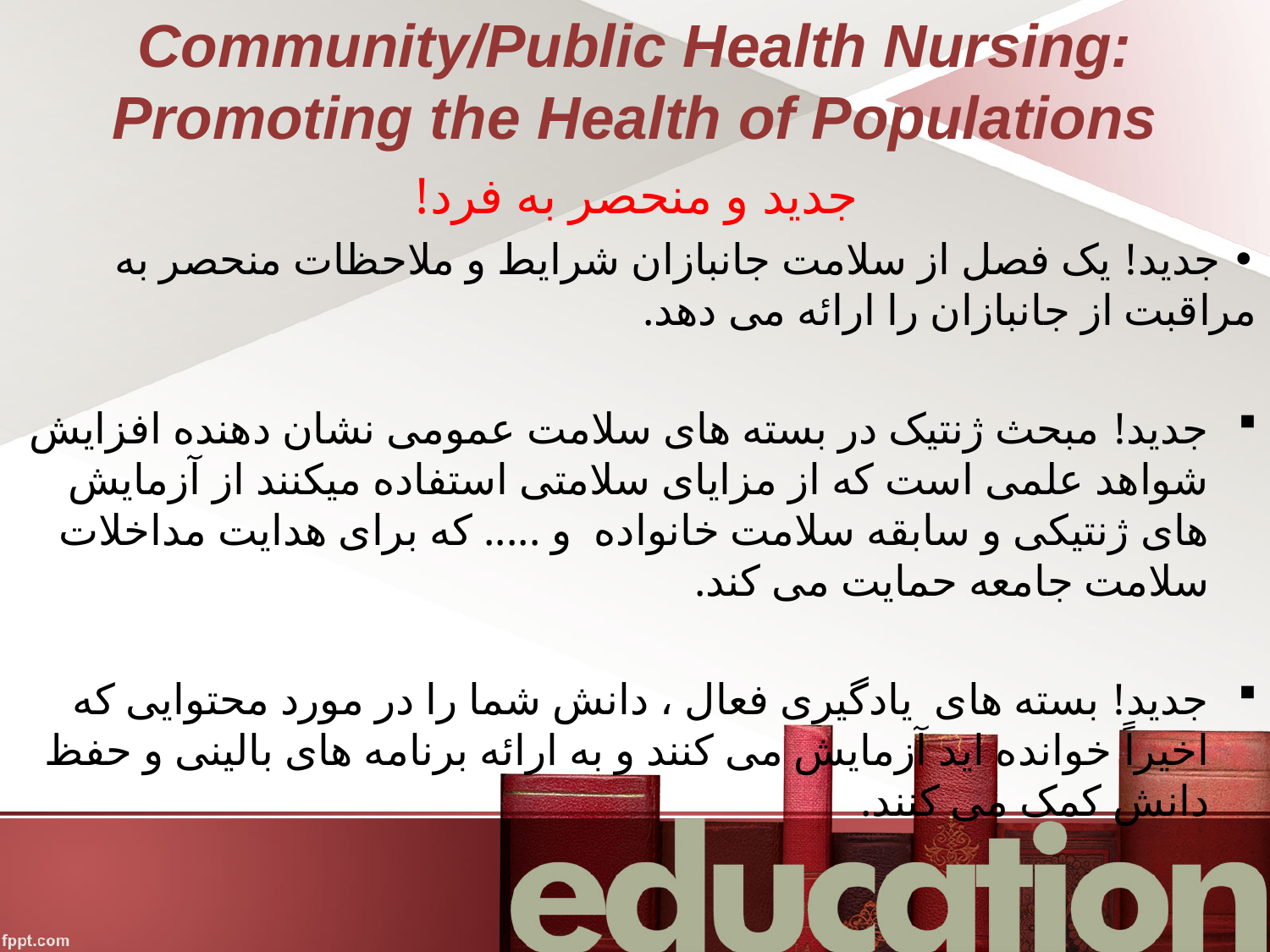

# Community/Public Health Nursing: Promoting the Health of Populations
جدید و منحصر به فرد!
• جدید! یک فصل از سلامت جانبازان شرایط و ملاحظات منحصر به مراقبت از جانبازان را ارائه می دهد.

جدید! مبحث ژنتیک در بسته های سلامت عمومی نشان دهنده افزایش شواهد علمی است که از مزایای سلامتی استفاده میکنند از آزمایش های ژنتیکی و سابقه سلامت خانواده  و ..... که برای هدایت مداخلات سلامت جامعه حمایت می کند.

جدید! بسته های  یادگیری فعال ، دانش شما را در مورد محتوایی که اخیراً خوانده اید آزمایش می کنند و به ارائه برنامه های بالینی و حفظ دانش کمک می کنند.